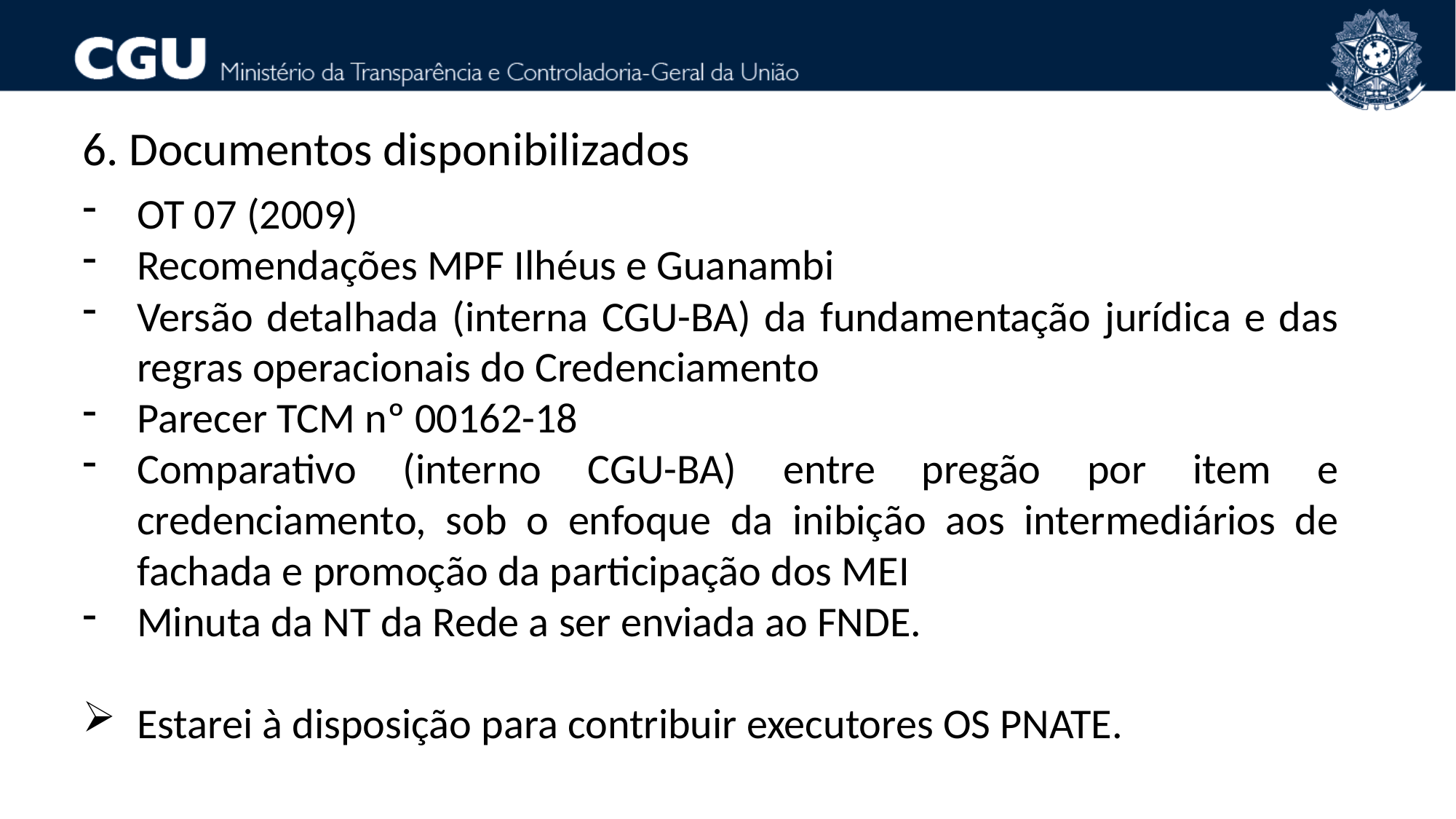

6. Documentos disponibilizados
OT 07 (2009)
Recomendações MPF Ilhéus e Guanambi
Versão detalhada (interna CGU-BA) da fundamentação jurídica e das regras operacionais do Credenciamento
Parecer TCM nº 00162-18
Comparativo (interno CGU-BA) entre pregão por item e credenciamento, sob o enfoque da inibição aos intermediários de fachada e promoção da participação dos MEI
Minuta da NT da Rede a ser enviada ao FNDE.

Estarei à disposição para contribuir executores OS PNATE.